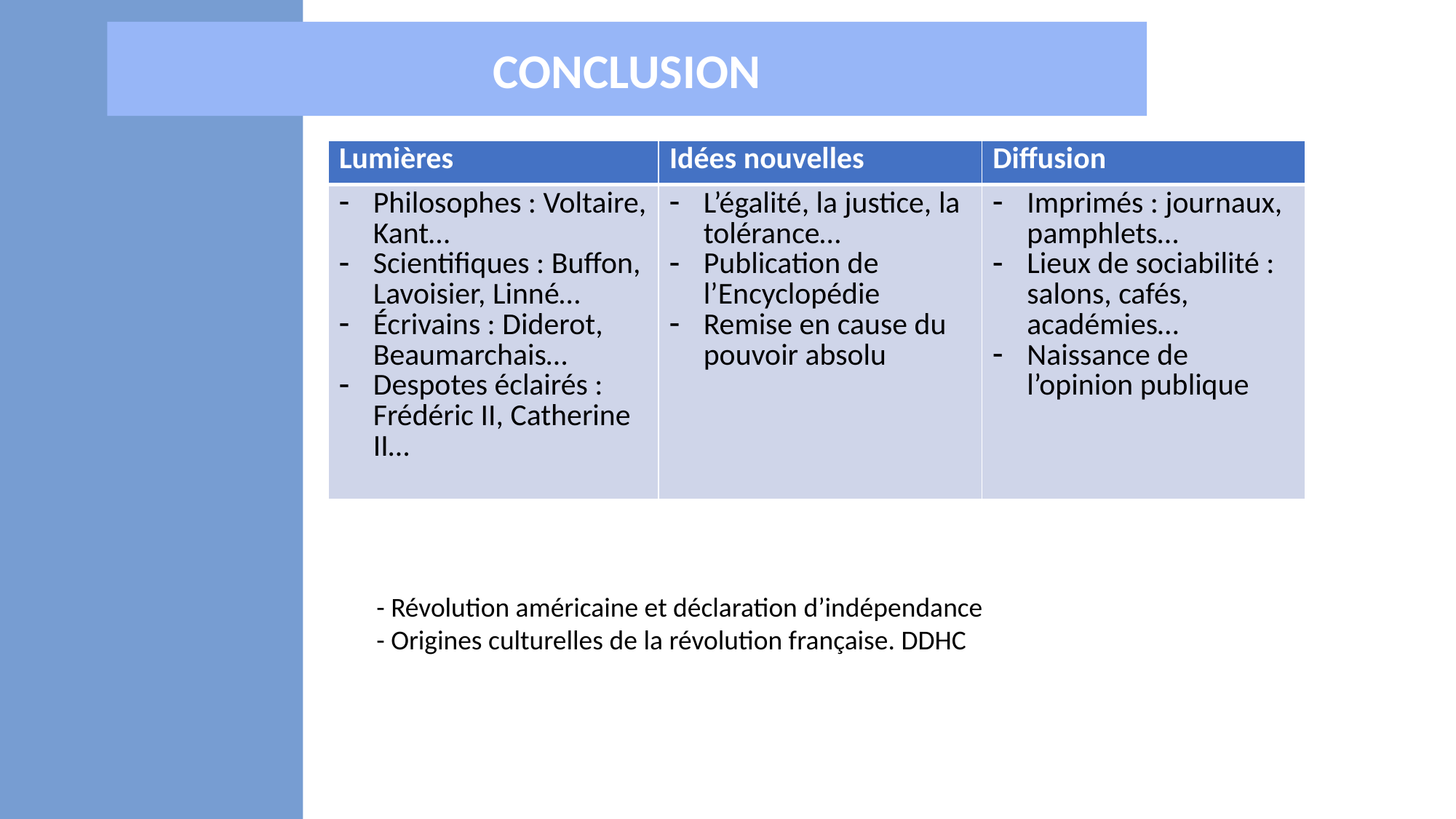

CONCLUSION
| Lumières | Idées nouvelles | Diffusion |
| --- | --- | --- |
| Philosophes : Voltaire, Kant… Scientifiques : Buffon, Lavoisier, Linné… Écrivains : Diderot, Beaumarchais… Despotes éclairés : Frédéric II, Catherine II… | L’égalité, la justice, la tolérance… Publication de l’Encyclopédie Remise en cause du pouvoir absolu | Imprimés : journaux, pamphlets… Lieux de sociabilité : salons, cafés, académies… Naissance de l’opinion publique |
- Révolution américaine et déclaration d’indépendance
- Origines culturelles de la révolution française. DDHC